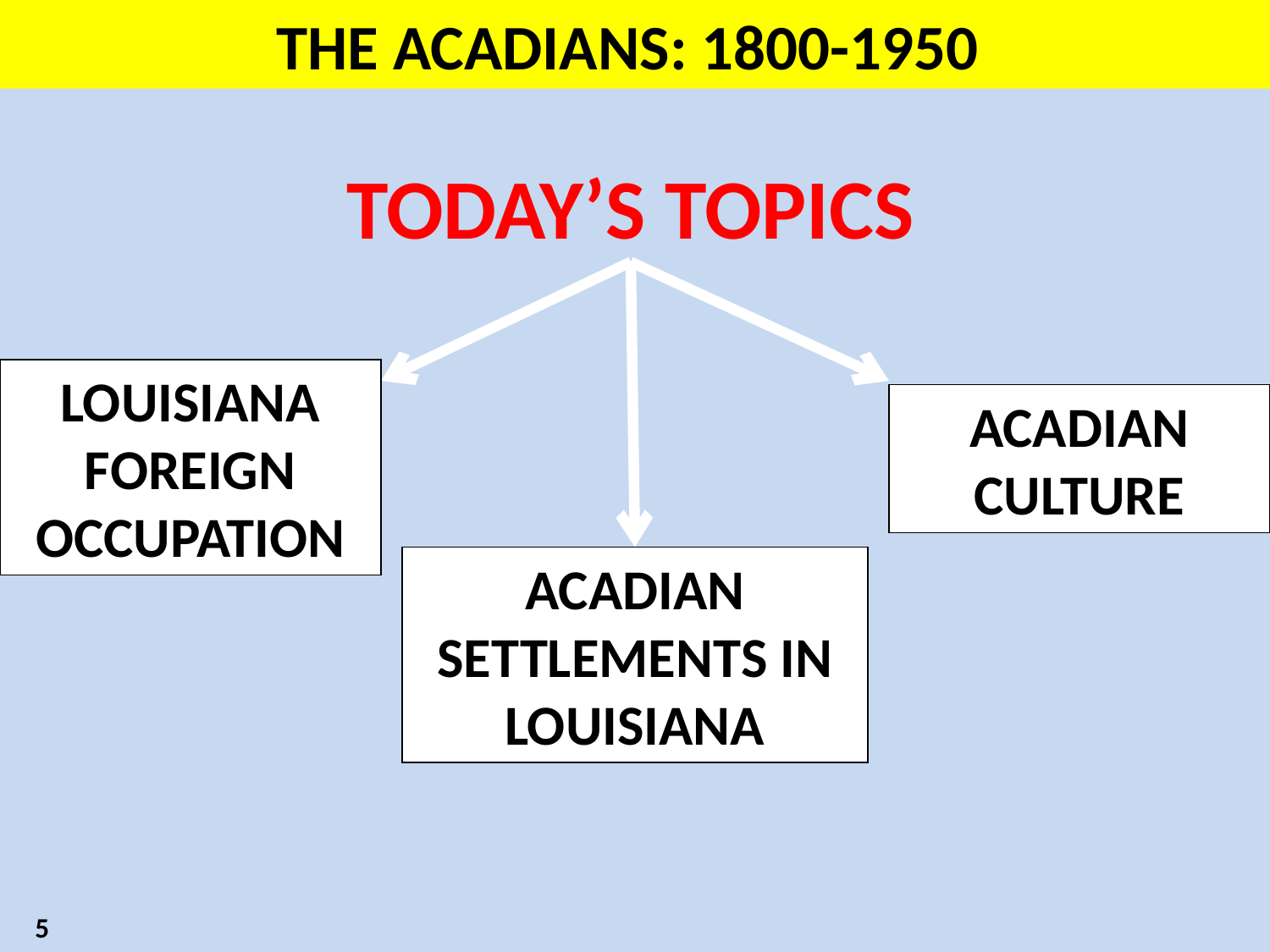

THE ACADIANS: 1800-1950
TODAY’S TOPICS
LOUISIANA FOREIGN OCCUPATION
ACADIAN CULTURE
ACADIAN SETTLEMENTS IN LOUISIANA
5
a
a
a